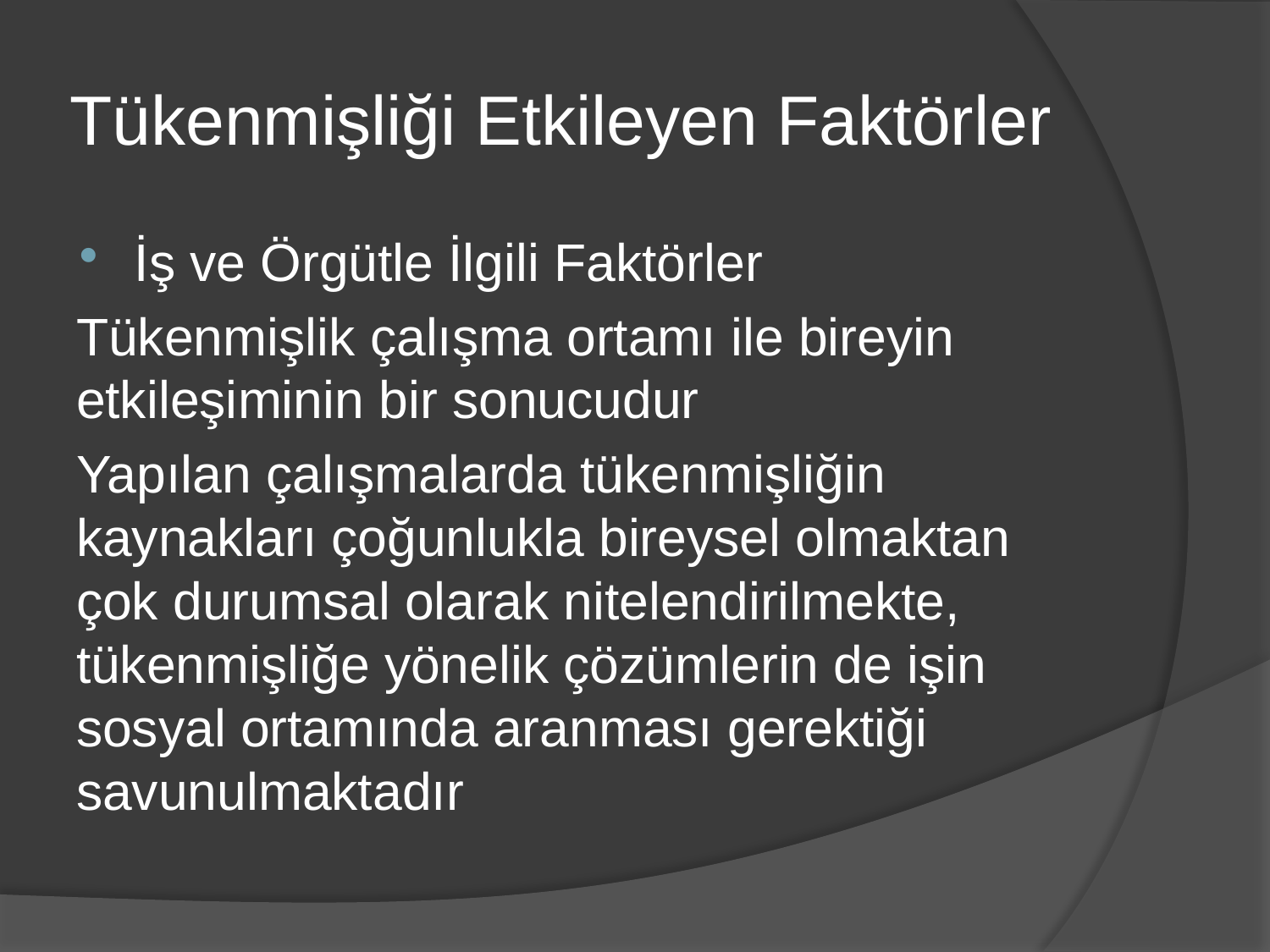

# Tükenmişliği Etkileyen Faktörler
İş ve Örgütle İlgili Faktörler
Tükenmişlik çalışma ortamı ile bireyin etkileşiminin bir sonucudur
Yapılan çalışmalarda tükenmişliğin kaynakları çoğunlukla bireysel olmaktan çok durumsal olarak nitelendirilmekte, tükenmişliğe yönelik çözümlerin de işin sosyal ortamında aranması gerektiği savunulmaktadır